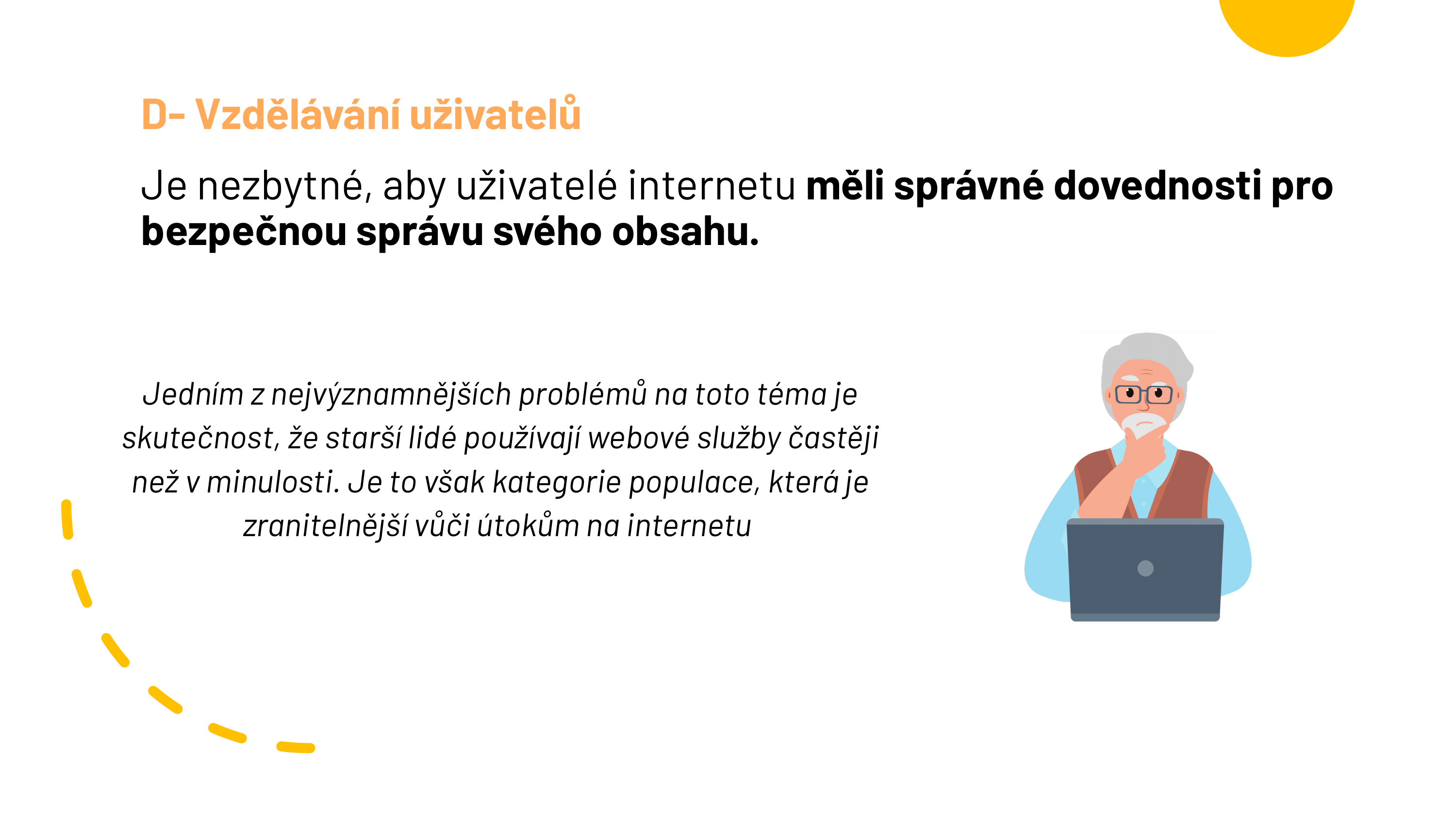

D- Vzdělávání uživatelů
Je nezbytné, aby uživatelé internetu měli správné dovednosti pro bezpečnou správu svého obsahu.

Jedním z nejvýznamnějších problémů na toto téma je skutečnost, že starší lidé používají webové služby častěji než v minulosti. Je to však kategorie populace, která je zranitelnější vůči útokům na internetu